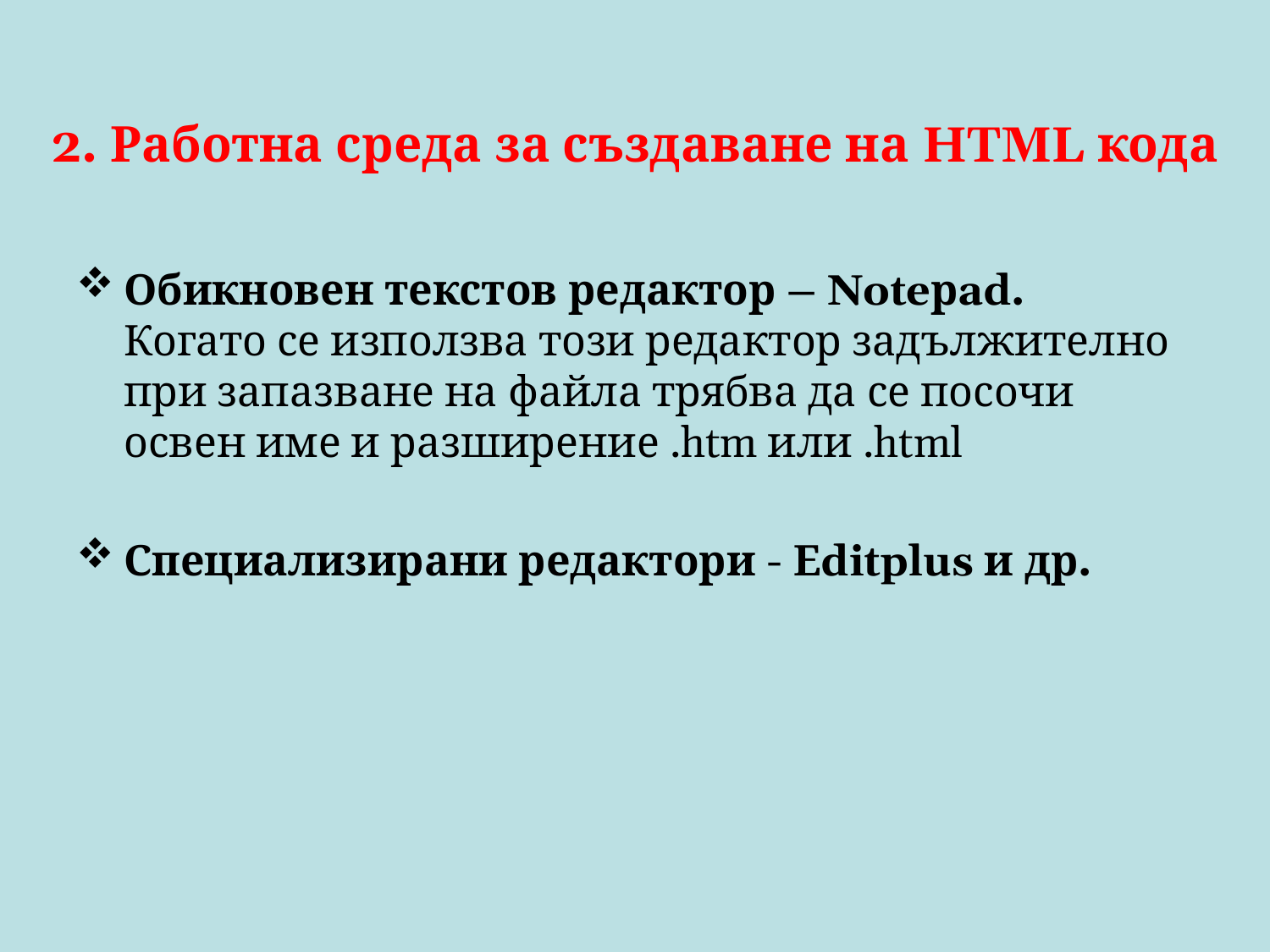

# 2. Работна среда за създаване на HTML кода
Обикновен текстов редактор – Noteрad.   Когато се използва този редактор задължително при запазване на файла трябва да се посочи освен име и разширение .htm или .html

Специализирани редактори - Еditplus и др.